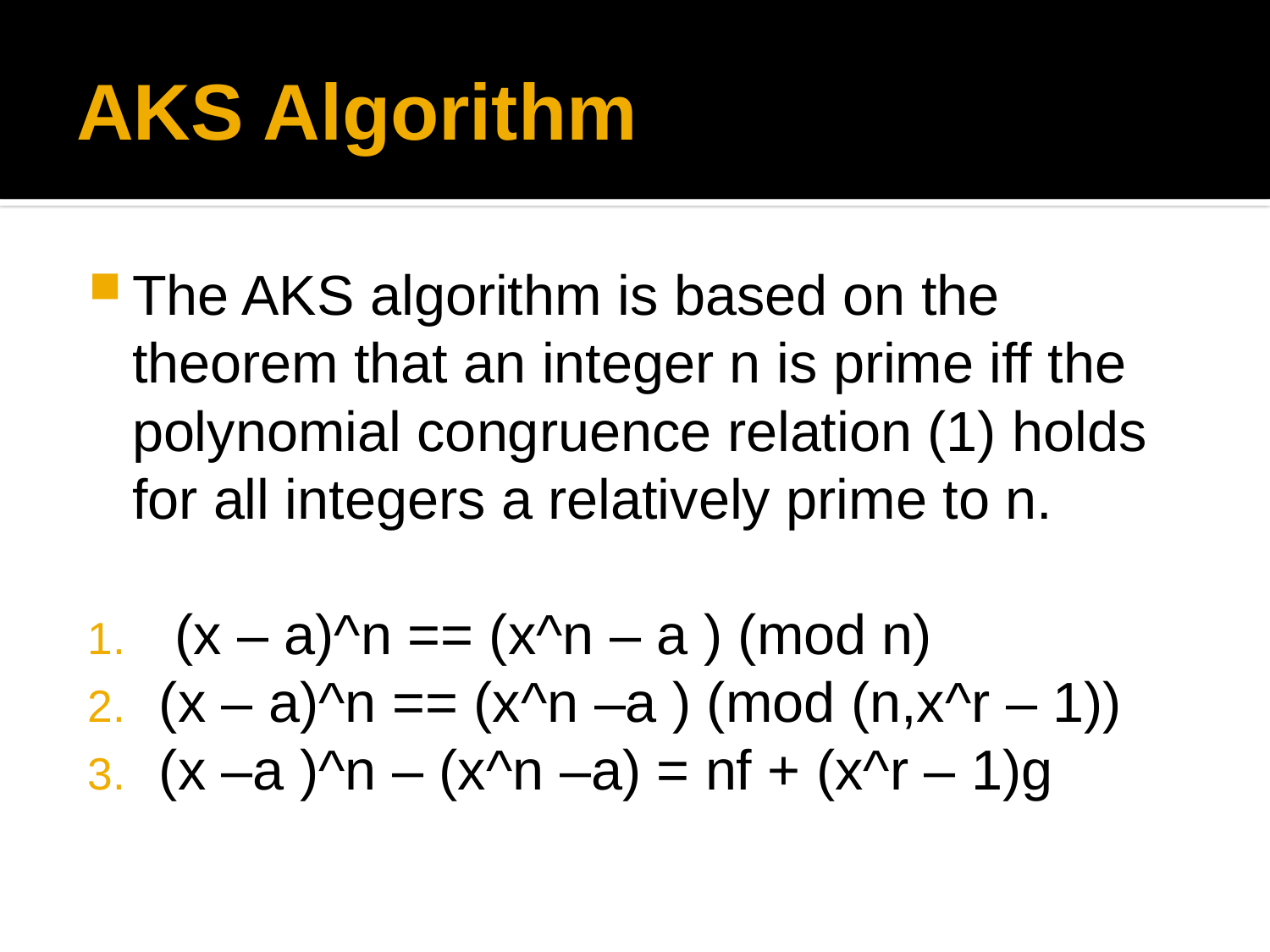

# AKS Algorithm
The AKS algorithm is based on the theorem that an integer n is prime iff the polynomial congruence relation (1) holds for all integers a relatively prime to n.

 (x – a)^n == (x^n – a ) (mod n)
(x – a)^n == (x^n –a ) (mod (n,x^r – 1))
(x –a )^n – (x^n –a) = nf + (x^r – 1)g